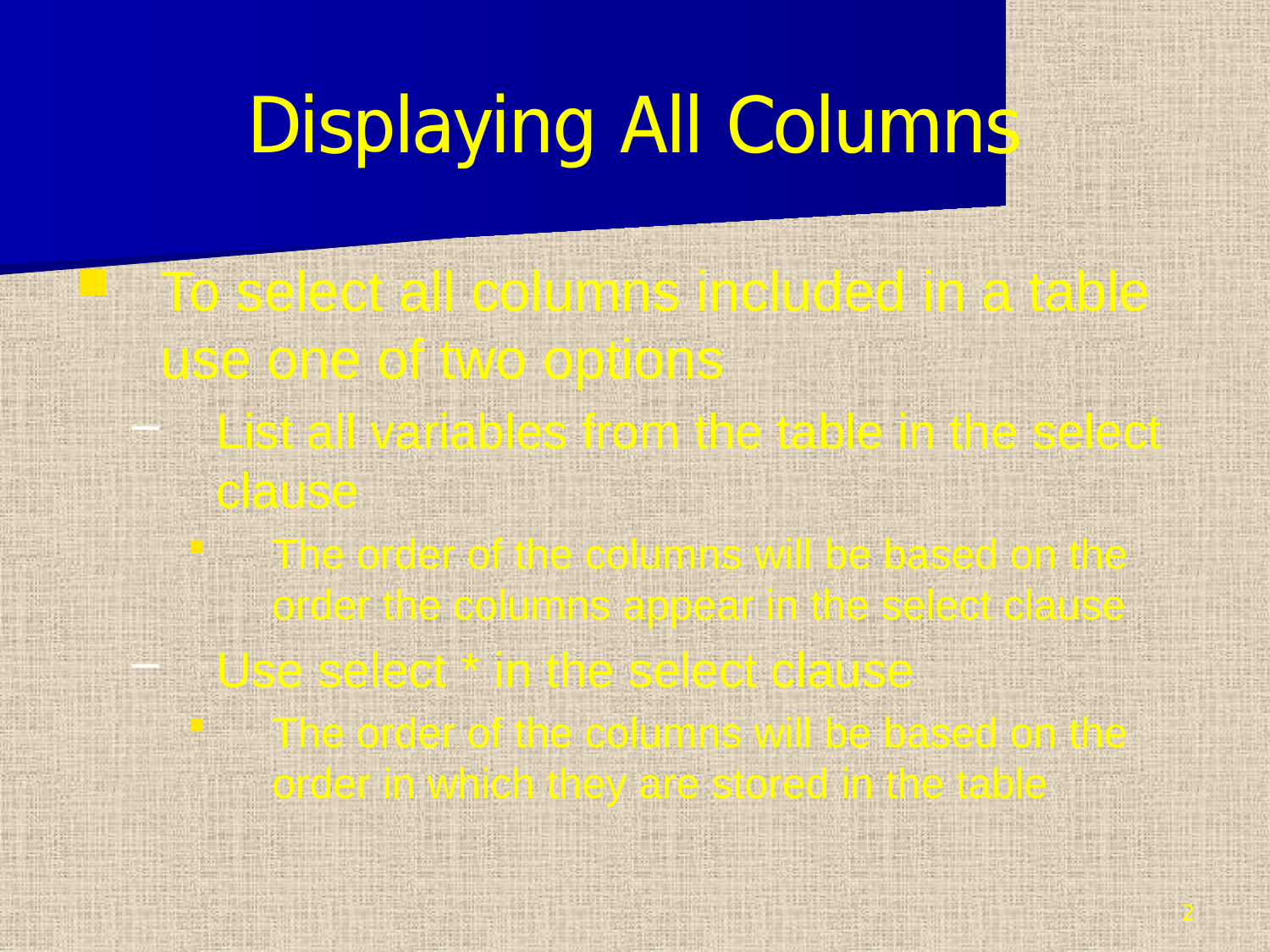

# Displaying All Columns

To select all columns included in a table use one of two options
List all variables from the table in the select clause
The order of the columns will be based on the order the columns appear in the select clause
Use select * in the select clause
The order of the columns will be based on the order in which they are stored in the table

2